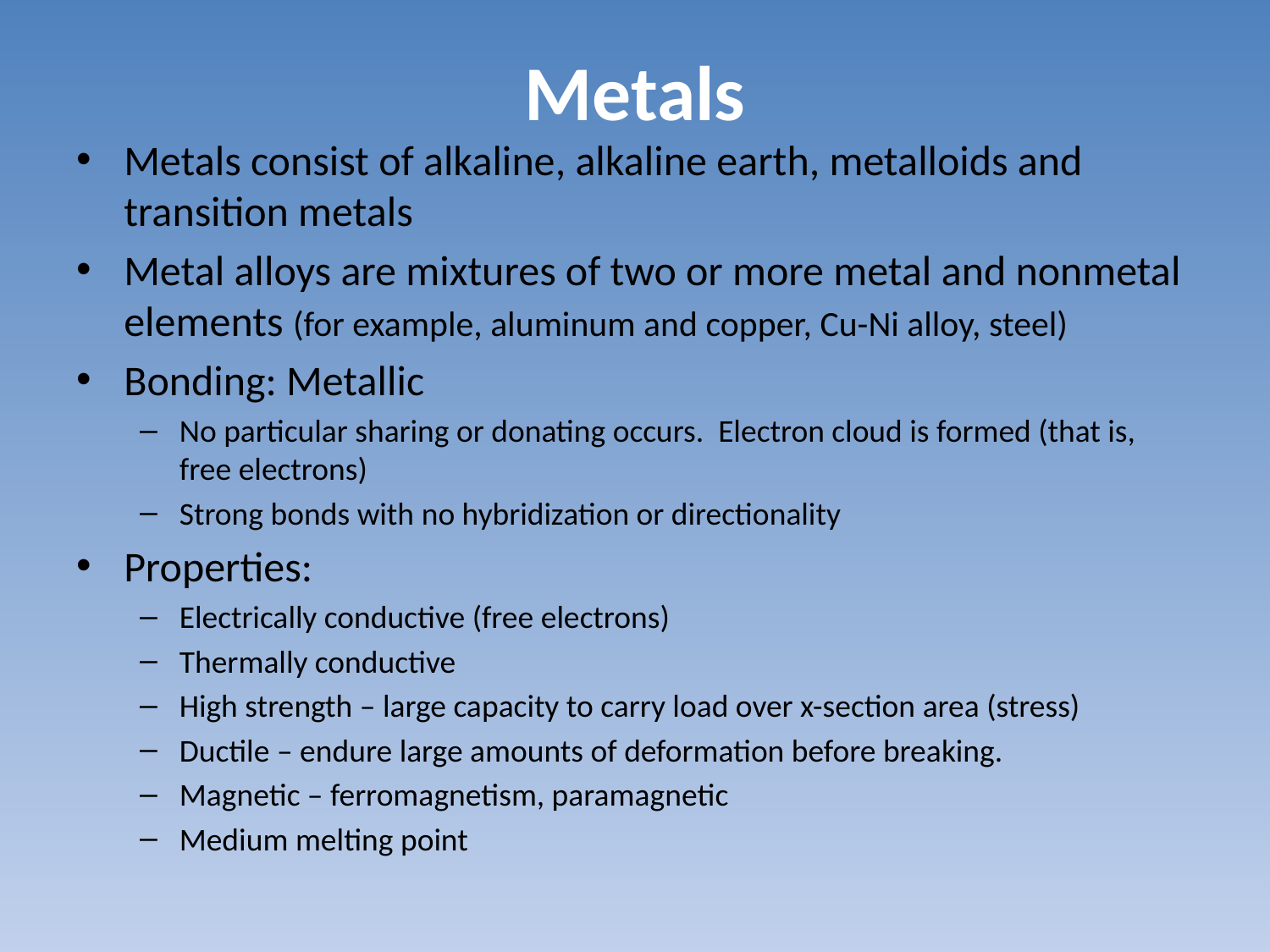

# Metals
Metals consist of alkaline, alkaline earth, metalloids and transition metals
Metal alloys are mixtures of two or more metal and nonmetal  elements (for example, aluminum and copper, Cu-Ni alloy, steel)
Bonding: Metallic
No particular sharing or donating occurs.  Electron cloud is formed (that is, free electrons)
Strong bonds with no hybridization or directionality
Properties:
Electrically conductive (free electrons)
Thermally conductive
High strength – large capacity to carry load over x-section area (stress)
Ductile – endure large amounts of deformation before breaking.
Magnetic – ferromagnetism, paramagnetic
Medium melting point